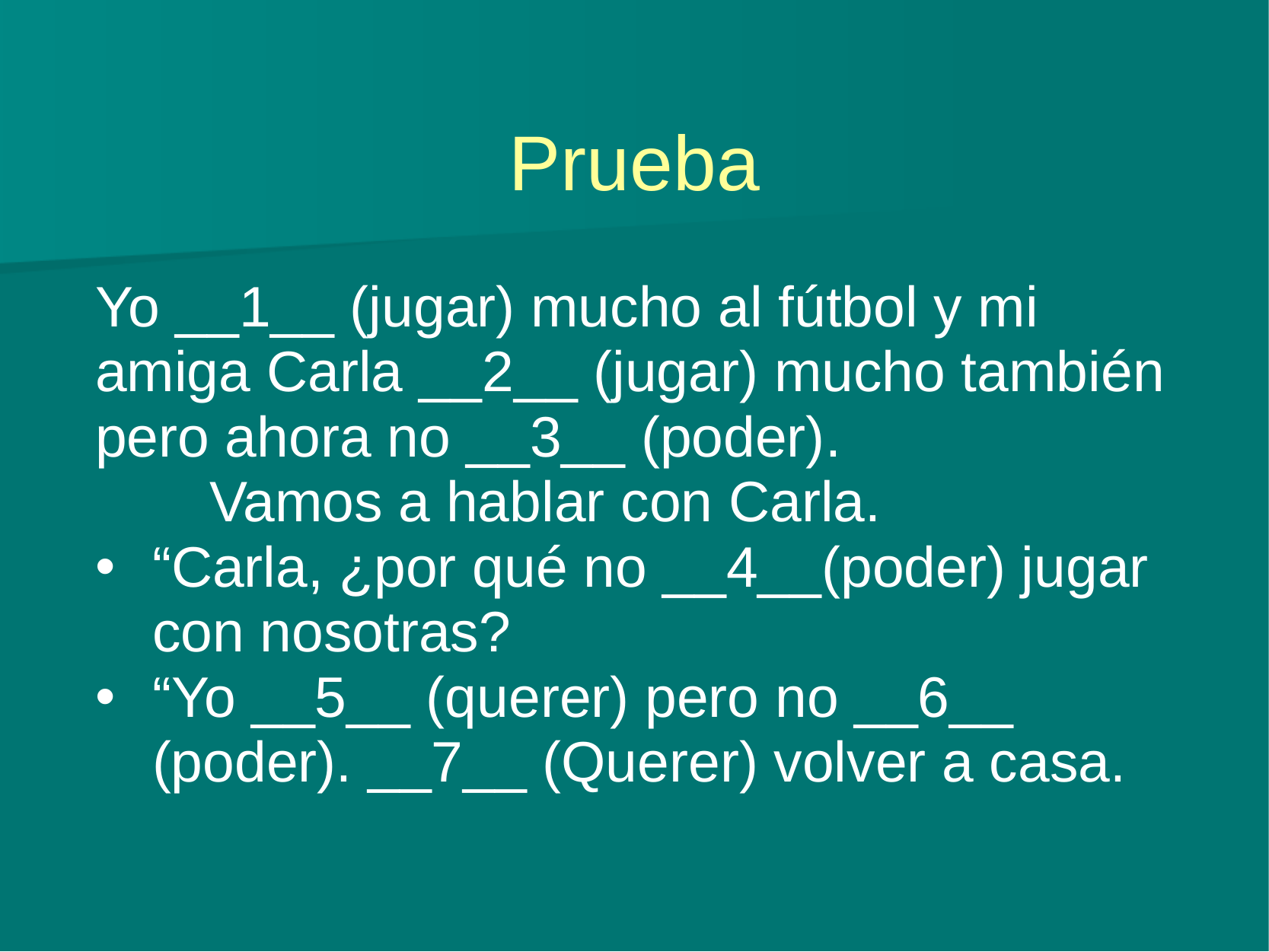

# Prueba
Yo __1__ (jugar) mucho al fútbol y mi amiga Carla __2__ (jugar) mucho también pero ahora no __3__ (poder).
	Vamos a hablar con Carla.
“Carla, ¿por qué no __4__(poder) jugar con nosotras?
“Yo __5__ (querer) pero no __6__ (poder). __7__ (Querer) volver a casa.